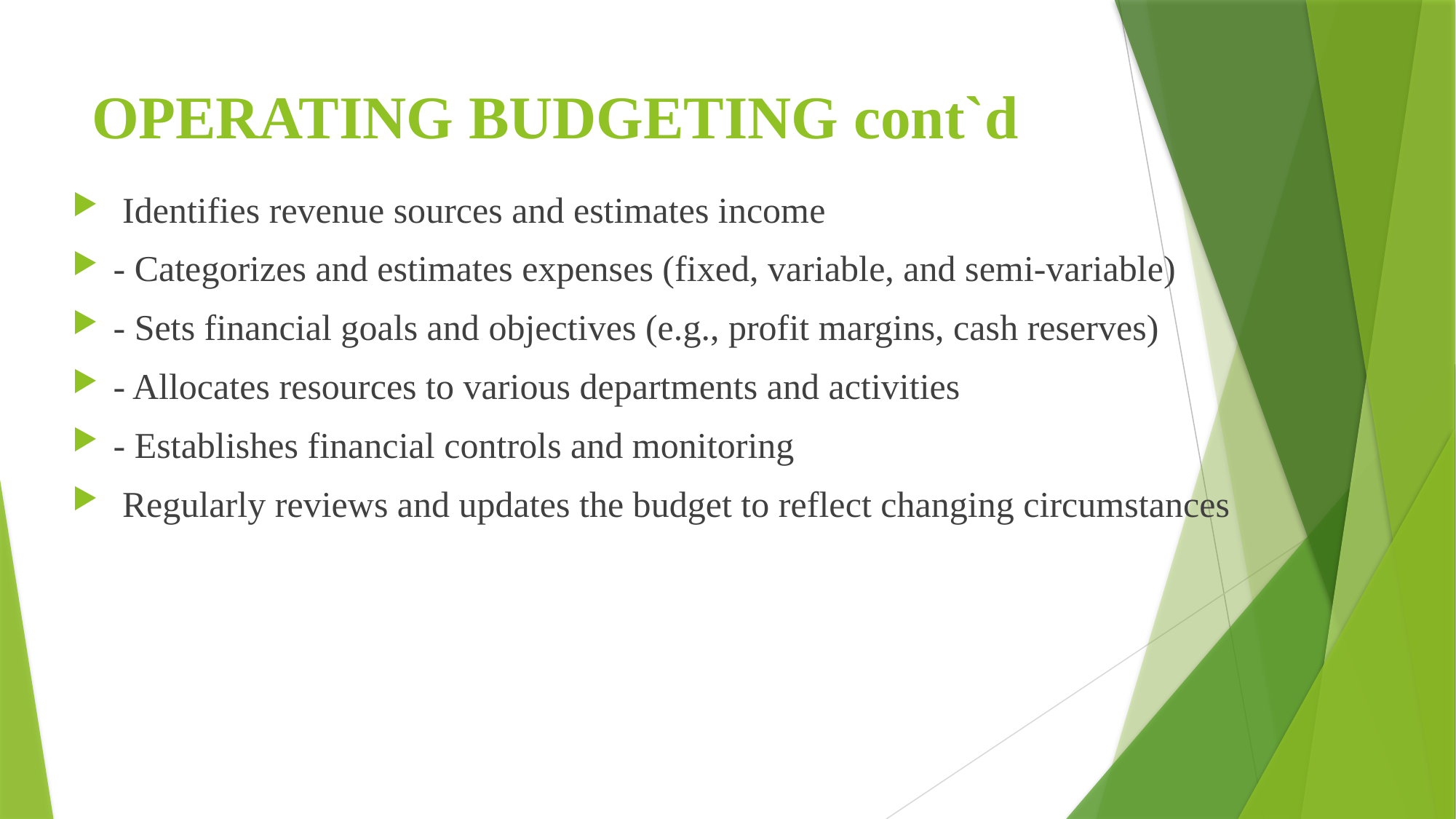

# OPERATING BUDGETING cont`d
 Identifies revenue sources and estimates income
- Categorizes and estimates expenses (fixed, variable, and semi-variable)
- Sets financial goals and objectives (e.g., profit margins, cash reserves)
- Allocates resources to various departments and activities
- Establishes financial controls and monitoring
 Regularly reviews and updates the budget to reflect changing circumstances